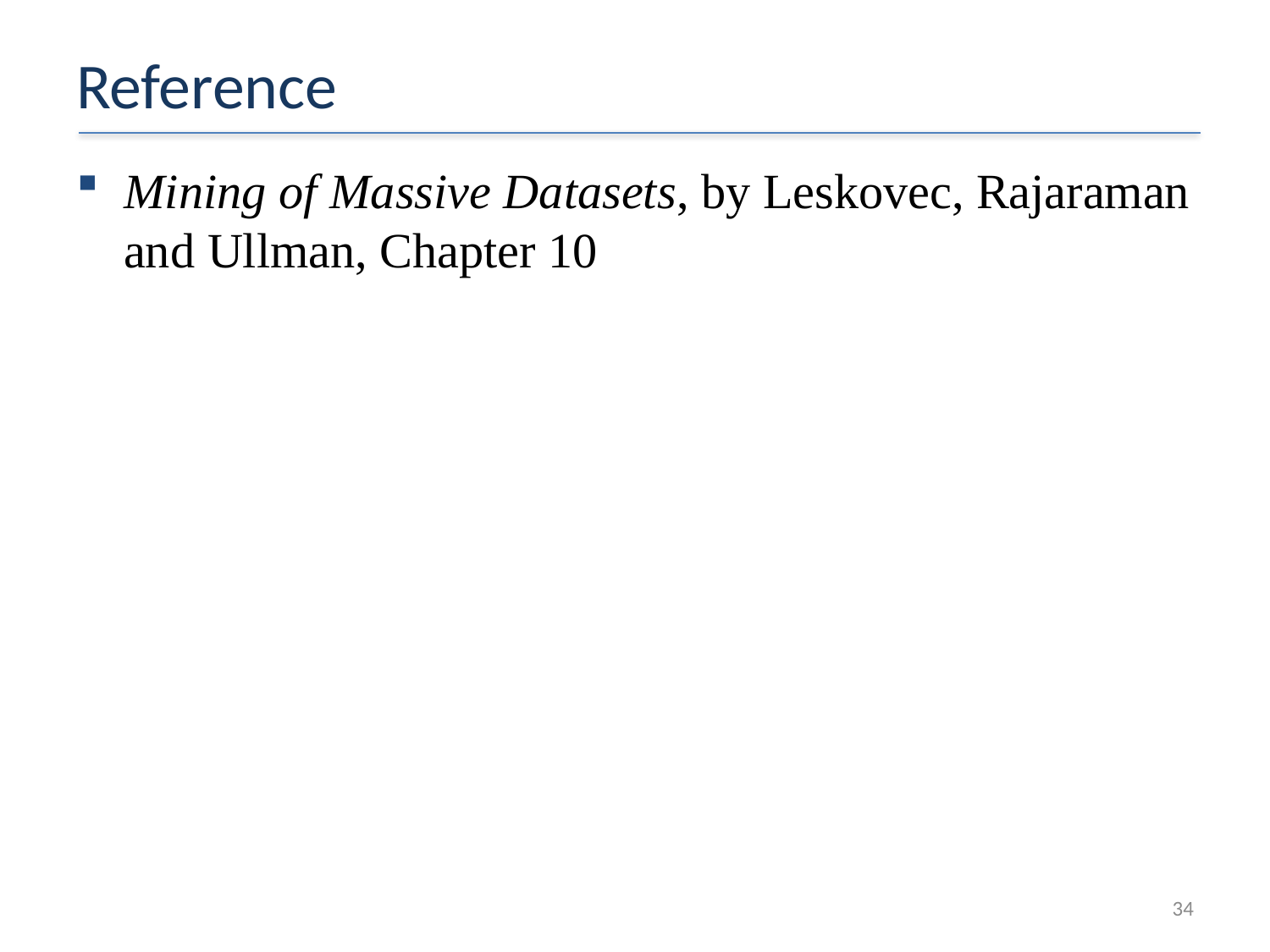

# Reference
Mining of Massive Datasets, by Leskovec, Rajaraman and Ullman, Chapter 10
34